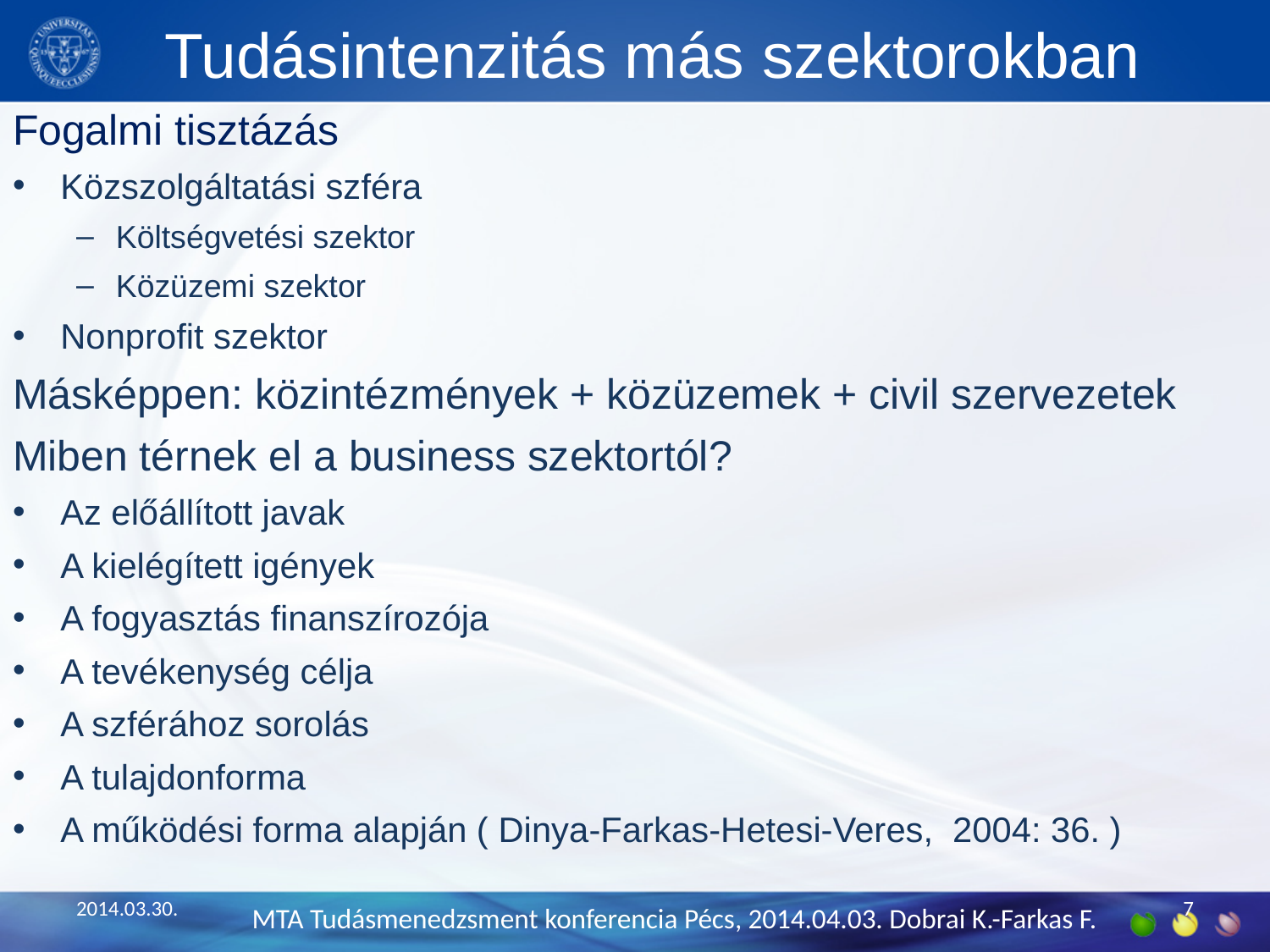

# Tudásintenzitás más szektorokban
Fogalmi tisztázás
Közszolgáltatási szféra
Költségvetési szektor
Közüzemi szektor
Nonprofit szektor
Másképpen: közintézmények + közüzemek + civil szervezetek
Miben térnek el a business szektortól?
Az előállított javak
A kielégített igények
A fogyasztás finanszírozója
A tevékenység célja
A szférához sorolás
A tulajdonforma
A működési forma alapján ( Dinya-Farkas-Hetesi-Veres,  2004: 36. )

2014.03.30.
MTA Tudásmenedzsment konferencia Pécs, 2014.04.03. Dobrai K.-Farkas F.
7